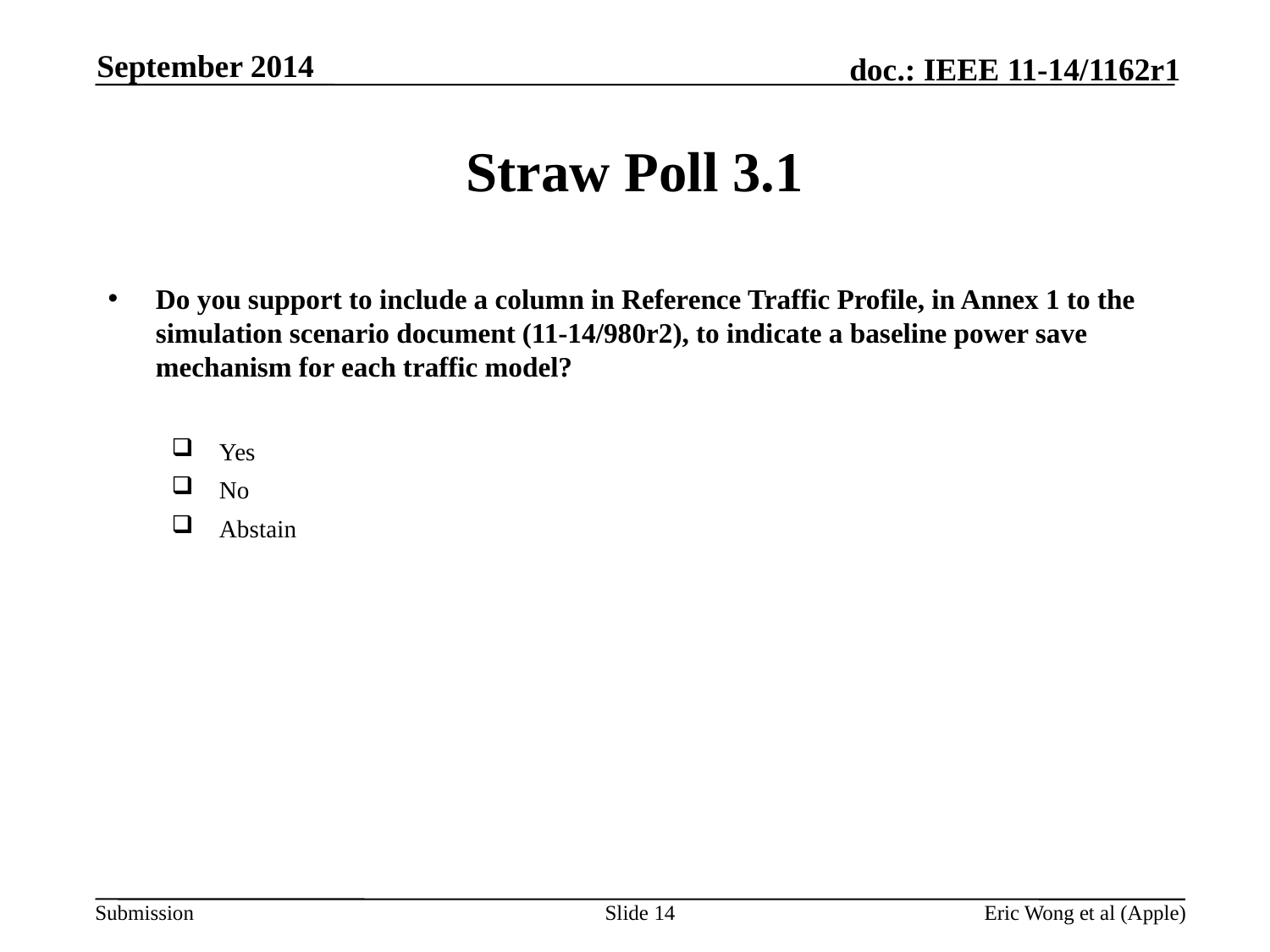

September 2014
# Straw Poll 3.1
Do you support to include a column in Reference Traffic Profile, in Annex 1 to the simulation scenario document (11-14/980r2), to indicate a baseline power save mechanism for each traffic model?

Yes
No
Abstain

Slide 14
Eric Wong et al (Apple)